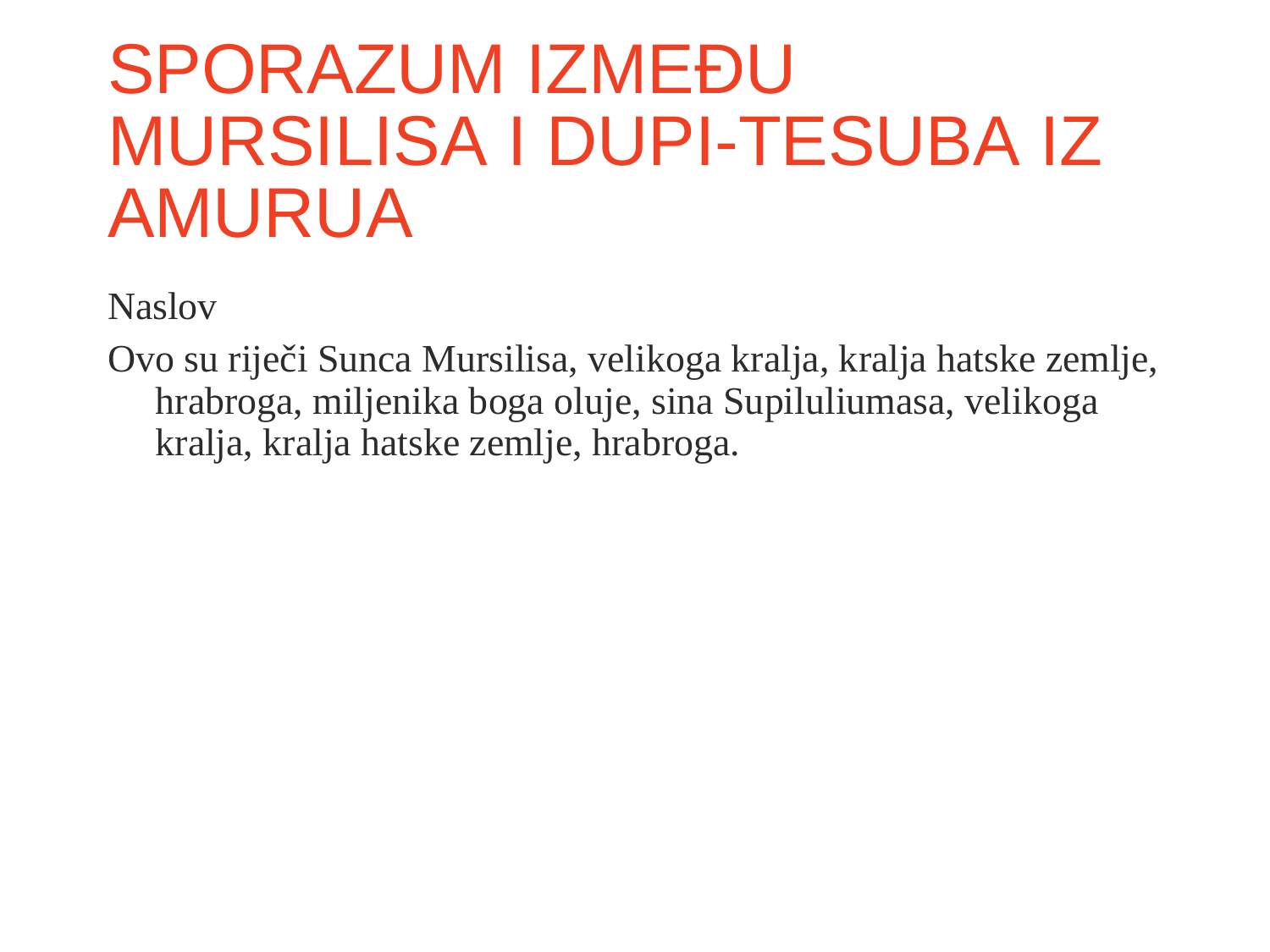

# Sporazum između Mursilisa i Dupi-Tesuba iz Amurua
Naslov
Ovo su riječi Sunca Mursilisa, velikoga kralja, kralja hatske zemlje, hrabroga, miljenika boga oluje, sina Supiluliumasa, velikoga kralja, kralja hatske zemlje, hrabroga.